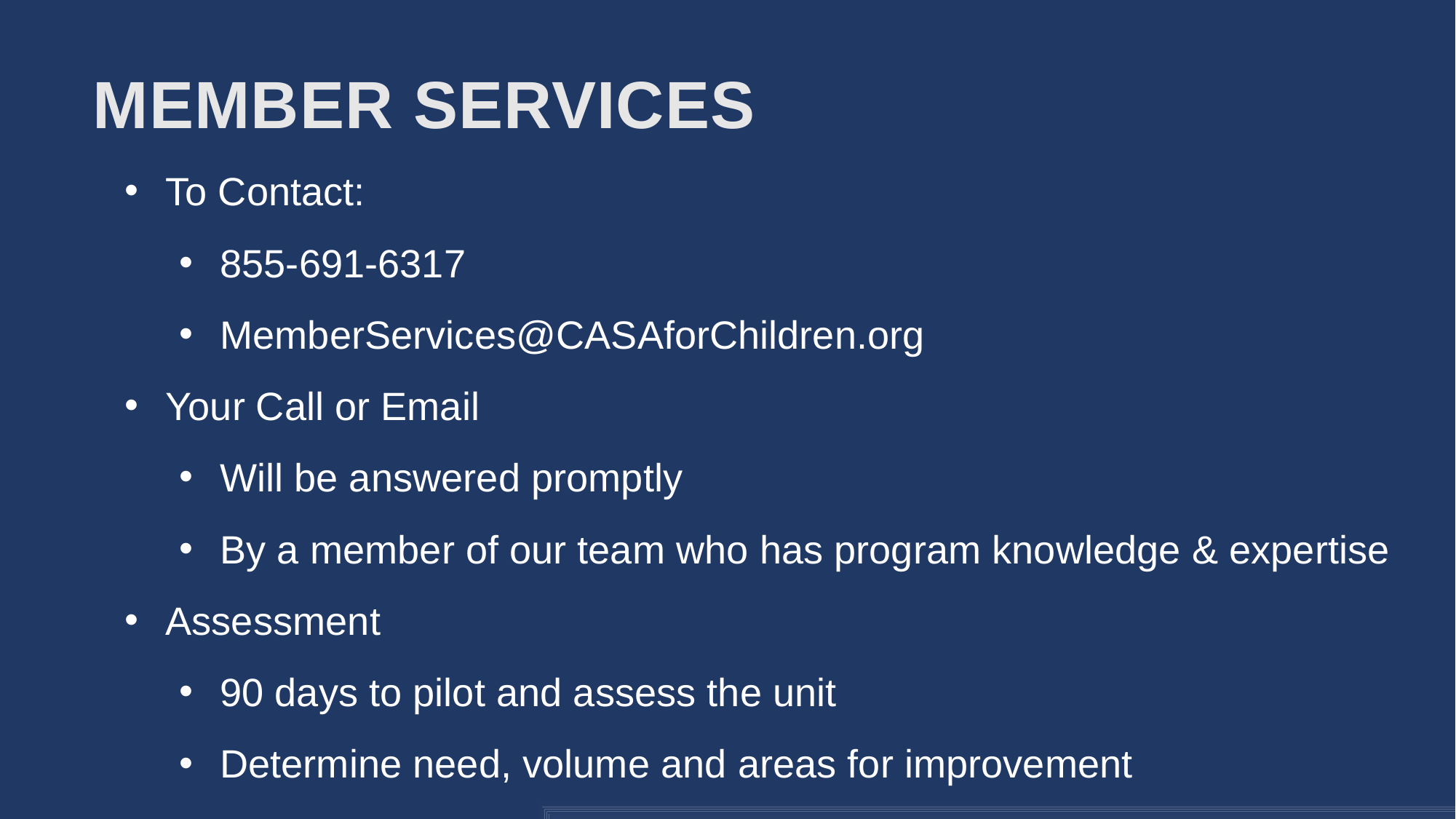

# Member Services
To Contact:
855-691-6317
MemberServices@CASAforChildren.org
Your Call or Email
Will be answered promptly
By a member of our team who has program knowledge & expertise
Assessment
90 days to pilot and assess the unit
Determine need, volume and areas for improvement